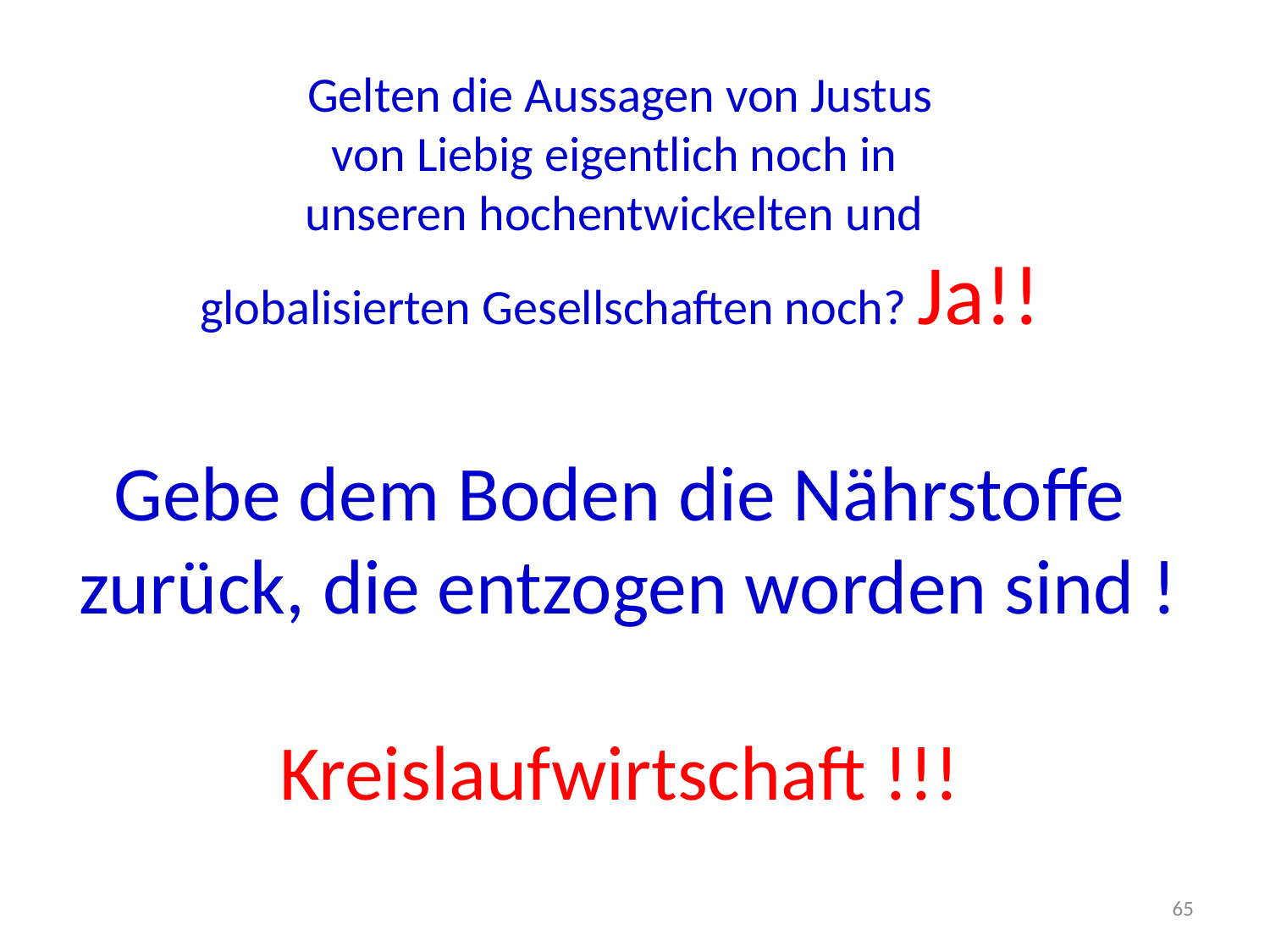

Gelten die Aussagen von Justus
von Liebig eigentlich noch in
unseren hochentwickelten und
globalisierten Gesellschaften noch? Ja!!

Gebe dem Boden die Nährstoffe
 zurück, die entzogen worden sind !

Kreislaufwirtschaft !!!
65